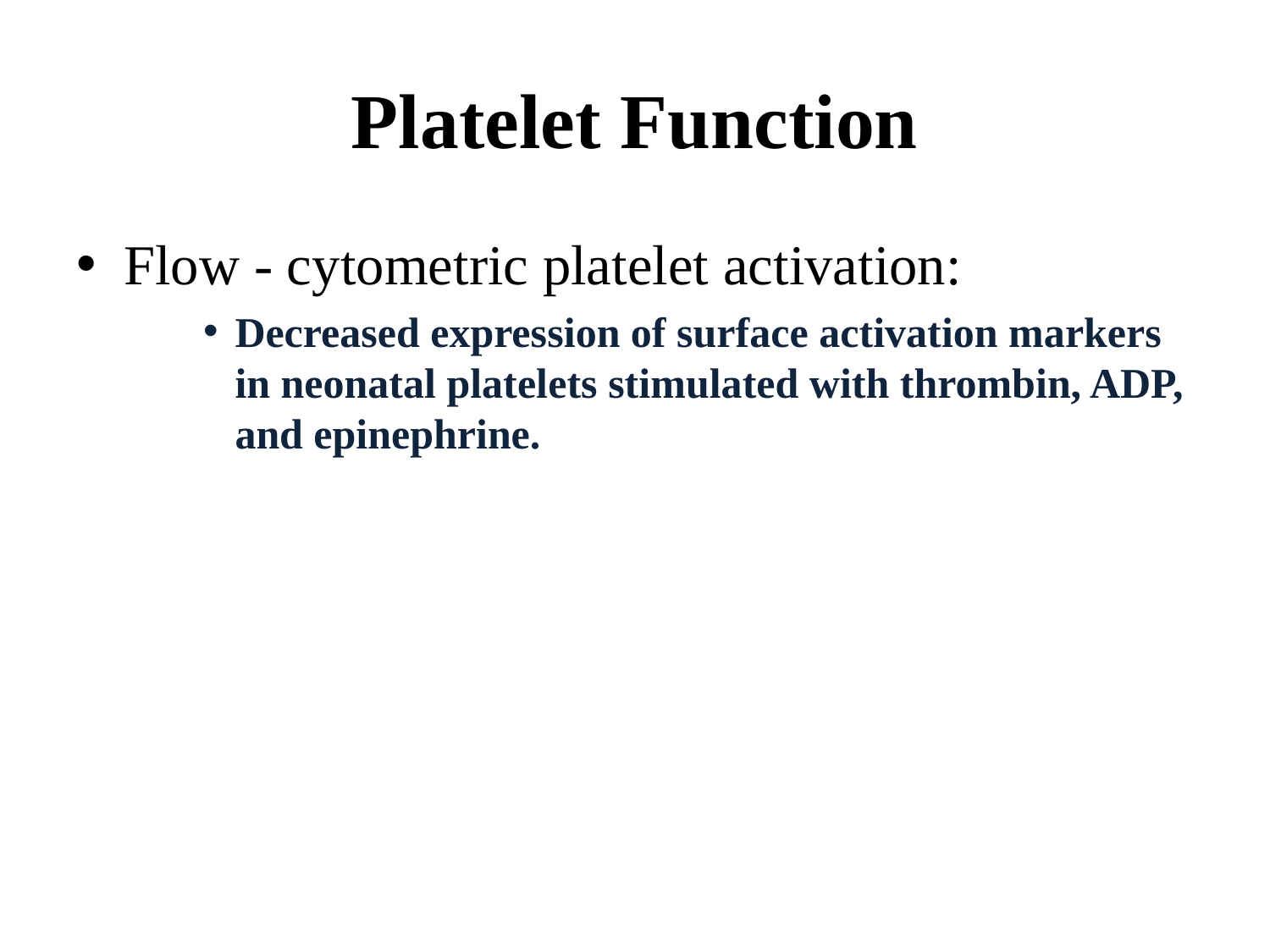

# Platelet Function
Flow - cytometric platelet activation:
Decreased expression of surface activation markers in neonatal platelets stimulated with thrombin, ADP, and epinephrine.